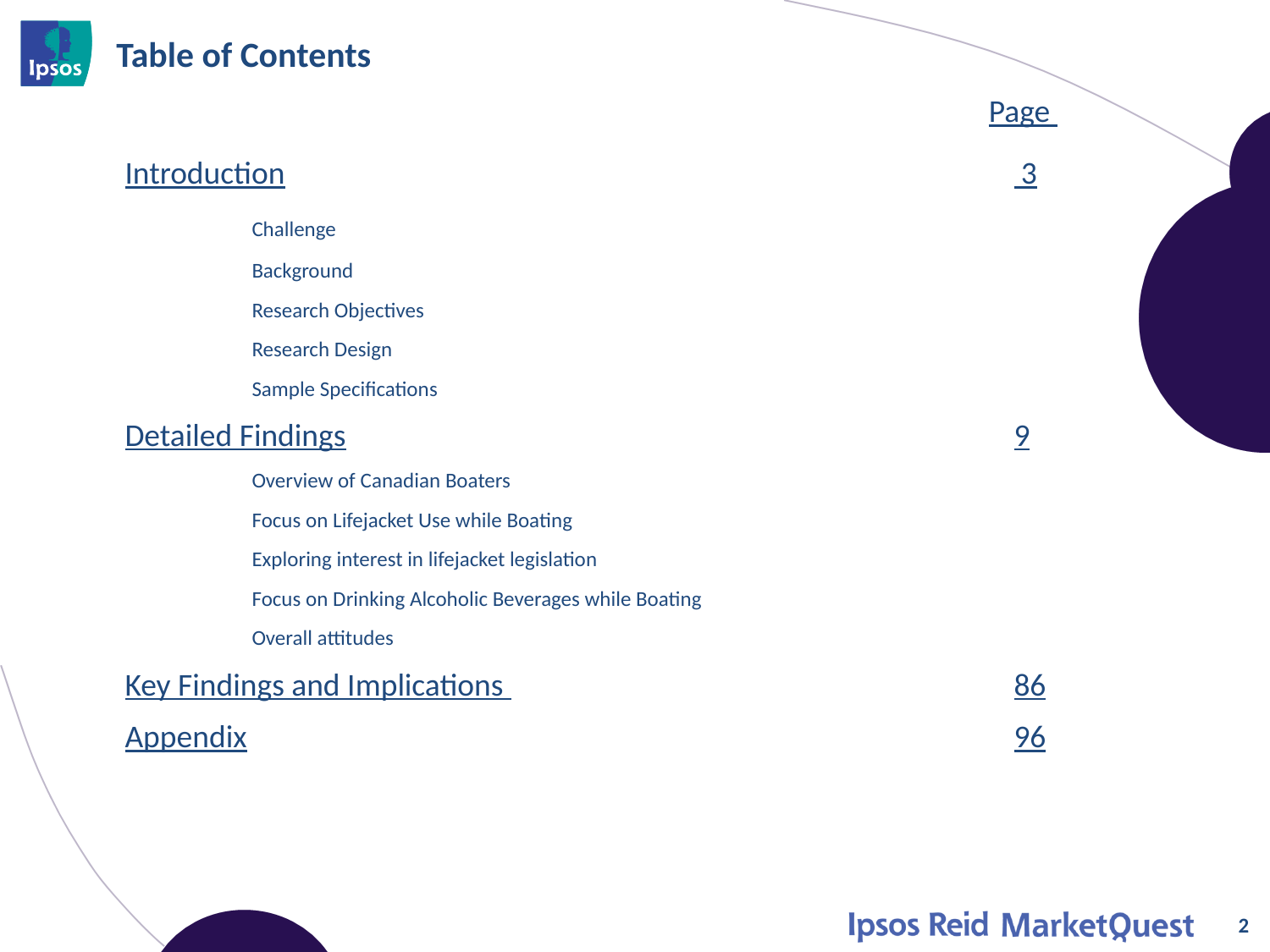

# Table of Contents
Page
Introduction						 3
	Challenge
	Background
	Research Objectives
	Research Design
	Sample Specifications
Detailed Findings						9
	Overview of Canadian Boaters
	Focus on Lifejacket Use while Boating
	Exploring interest in lifejacket legislation
	Focus on Drinking Alcoholic Beverages while Boating
	Overall attitudes
Key Findings and Implications 				86
Appendix							96
2